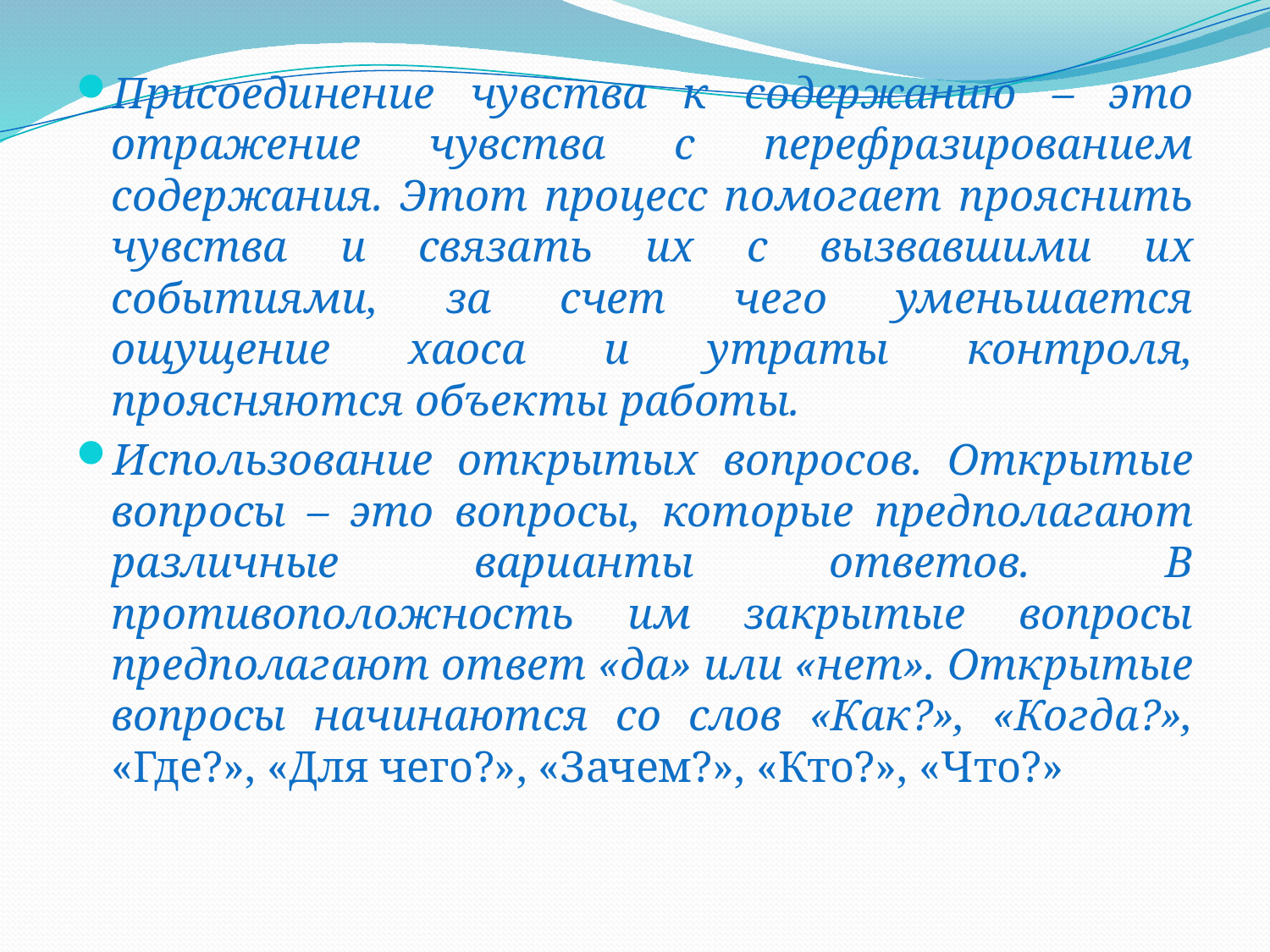

Присоединение чувства к содержанию – это отражение чувства с перефразированием содержания. Этот процесс помогает прояснить чувства и связать их с вызвавшими их событиями, за счет чего уменьшается ощущение хаоса и утраты контроля, проясняются объекты работы.
Использование открытых вопросов. Открытые вопросы – это вопросы, которые предполагают различные варианты ответов. В противоположность им закрытые вопросы предполагают ответ «да» или «нет». Открытые вопросы начинаются со слов «Как?», «Когда?», «Где?», «Для чего?», «Зачем?», «Кто?», «Что?»